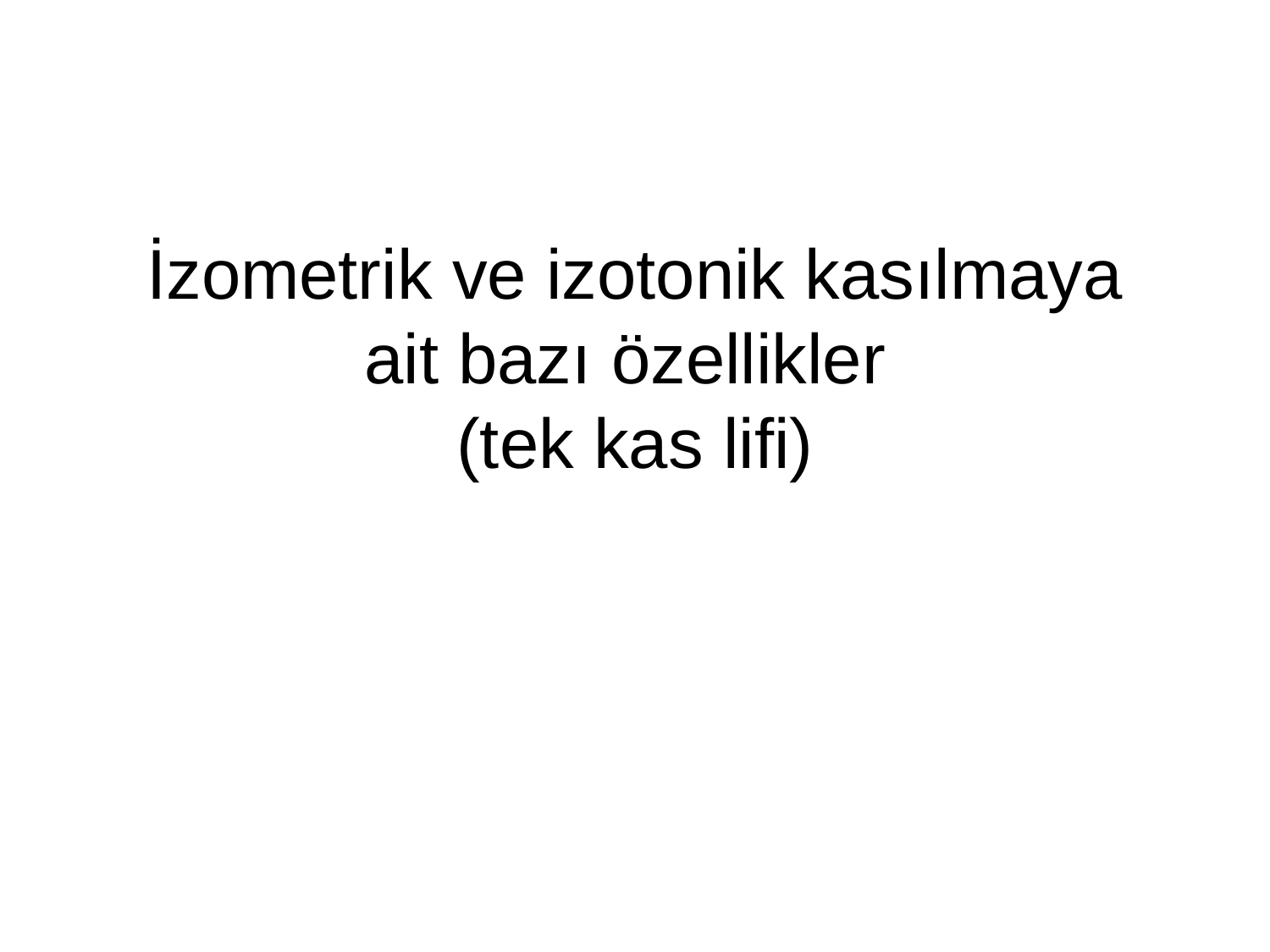

# İzometrik ve izotonik kasılmaya ait bazı özellikler (tek kas lifi)